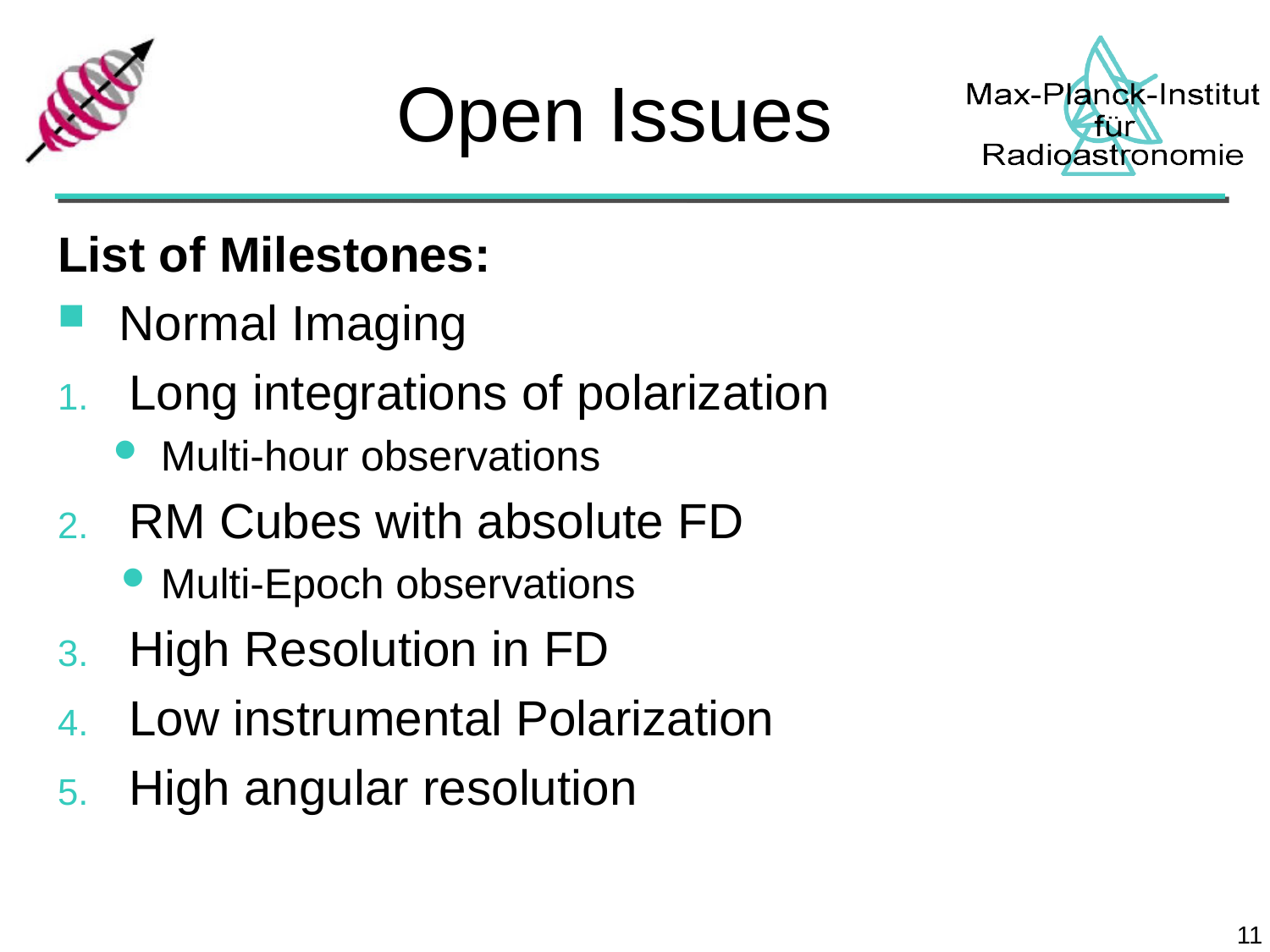

# Open Issues
List of Milestones:
 Normal Imaging
Long integrations of polarization
Multi-hour observations
RM Cubes with absolute FD
Multi-Epoch observations
High Resolution in FD
Low instrumental Polarization
High angular resolution